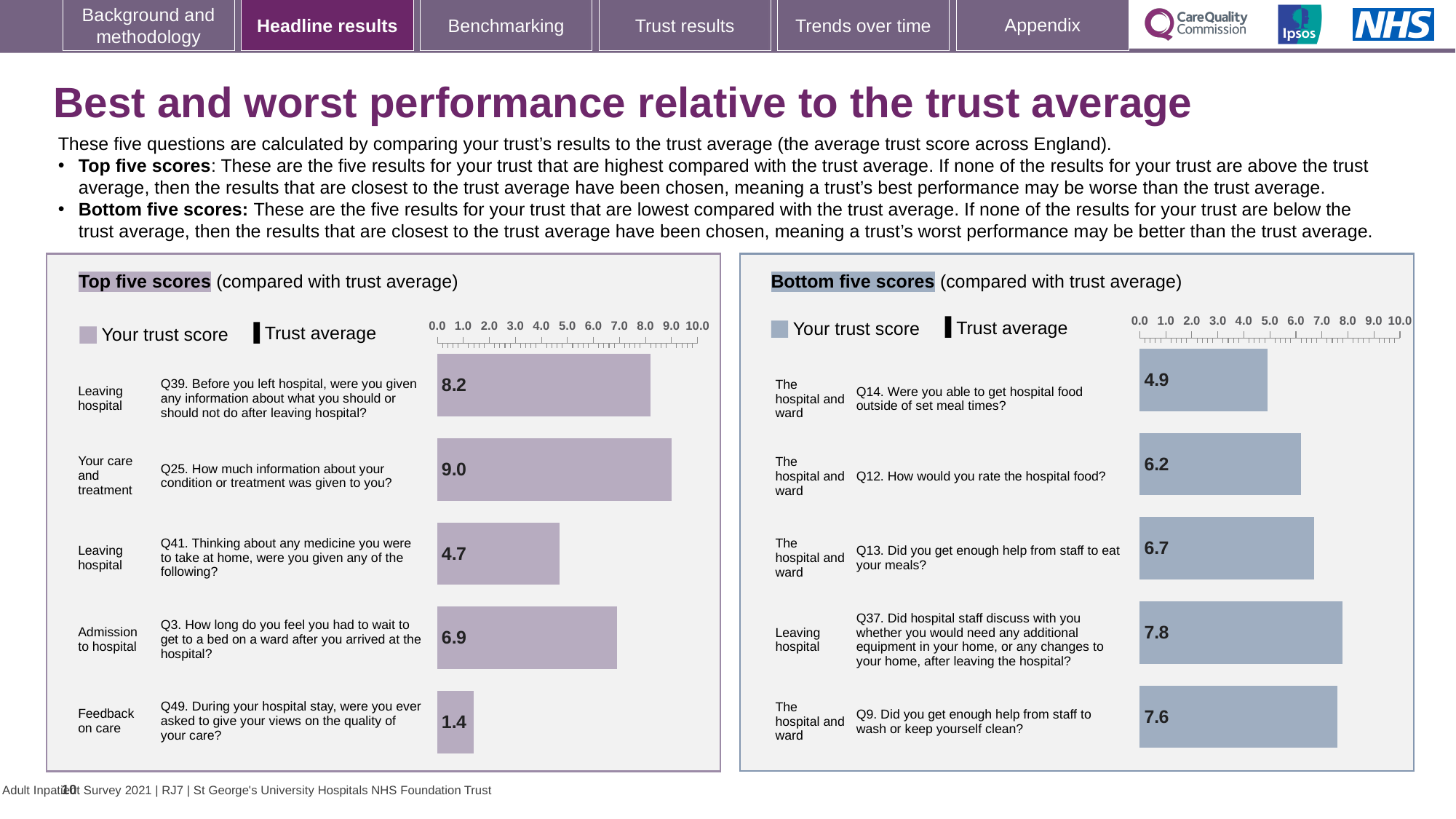

# Best and worst performance relative to the trust average
These five questions are calculated by comparing your trust’s results to the trust average (the average trust score across England).
Top five scores: These are the five results for your trust that are highest compared with the trust average. If none of the results for your trust are above the trust average, then the results that are closest to the trust average have been chosen, meaning a trust’s best performance may be worse than the trust average.
Bottom five scores: These are the five results for your trust that are lowest compared with the trust average. If none of the results for your trust are below the trust average, then the results that are closest to the trust average have been chosen, meaning a trust’s worst performance may be better than the trust average.

### Chart

| Category | Trust score | National average |
|---|---|---|
| The hospital and ward Q14. Were you able to get hospital food outside of set meal times? | 4.9 | 5.9 |
| The hospital and ward Q12. How would you rate the hospital food? | 6.2 | 7.0 |
| The hospital and ward Q13. Did you get enough help from staff to eat your meals? | 6.7 | 7.5 |
| Leaving hospital Q37. Did hospital staff discuss with you whether you would need any additional equipment in your home, or any changes to your home, after leaving the hospital? | 7.8 | 8.3 |
| The hospital and ward Q9. Did you get enough help from staff to wash or keep yourself clean? | 7.6 | 8.1 |

### Chart

| Category | Trust score | National average |
|---|---|---|
| Leaving hospital Q39. Before you left hospital, were you given any information about what you should or should not do after leaving hospital? | 8.2 | 8.0 |
| Your care and treatment Q25. How much information about your condition or treatment was given to you? | 9.0 | 8.8 |
| Leaving hospital Q41. Thinking about any medicine you were to take at home, were you given any of the following? | 4.7 | 4.6 |
| Admission to hospital Q3. How long do you feel you had to wait to get to a bed on a ward after you arrived at the hospital? | 6.9 | 6.8 |
| Feedback on care Q49. During your hospital stay, were you ever asked to give your views on the quality of your care? | 1.4 | 1.4 |
Bottom five scores (compared with trust average)
Top five scores (compared with trust average)

[unsupported chart]

[unsupported chart]

Trust average
Your trust score

Trust average
Your trust score

| Leaving hospital |  | Q39. Before you left hospital, were you given any information about what you should or should not do after leaving hospital? |
| --- | --- | --- |
| Your care and treatment |  | Q25. How much information about your condition or treatment was given to you? |
| Leaving hospital |  | Q41. Thinking about any medicine you were to take at home, were you given any of the following? |
| Admission to hospital |  | Q3. How long do you feel you had to wait to get to a bed on a ward after you arrived at the hospital? |
| Feedback on care |  | Q49. During your hospital stay, were you ever asked to give your views on the quality of your care? |
| The hospital and ward |  | Q14. Were you able to get hospital food outside of set meal times? |
| --- | --- | --- |
| The hospital and ward |  | Q12. How would you rate the hospital food? |
| The hospital and ward |  | Q13. Did you get enough help from staff to eat your meals? |
| Leaving hospital |  | Q37. Did hospital staff discuss with you whether you would need any additional equipment in your home, or any changes to your home, after leaving the hospital? |
| The hospital and ward |  | Q9. Did you get enough help from staff to wash or keep yourself clean? |
10